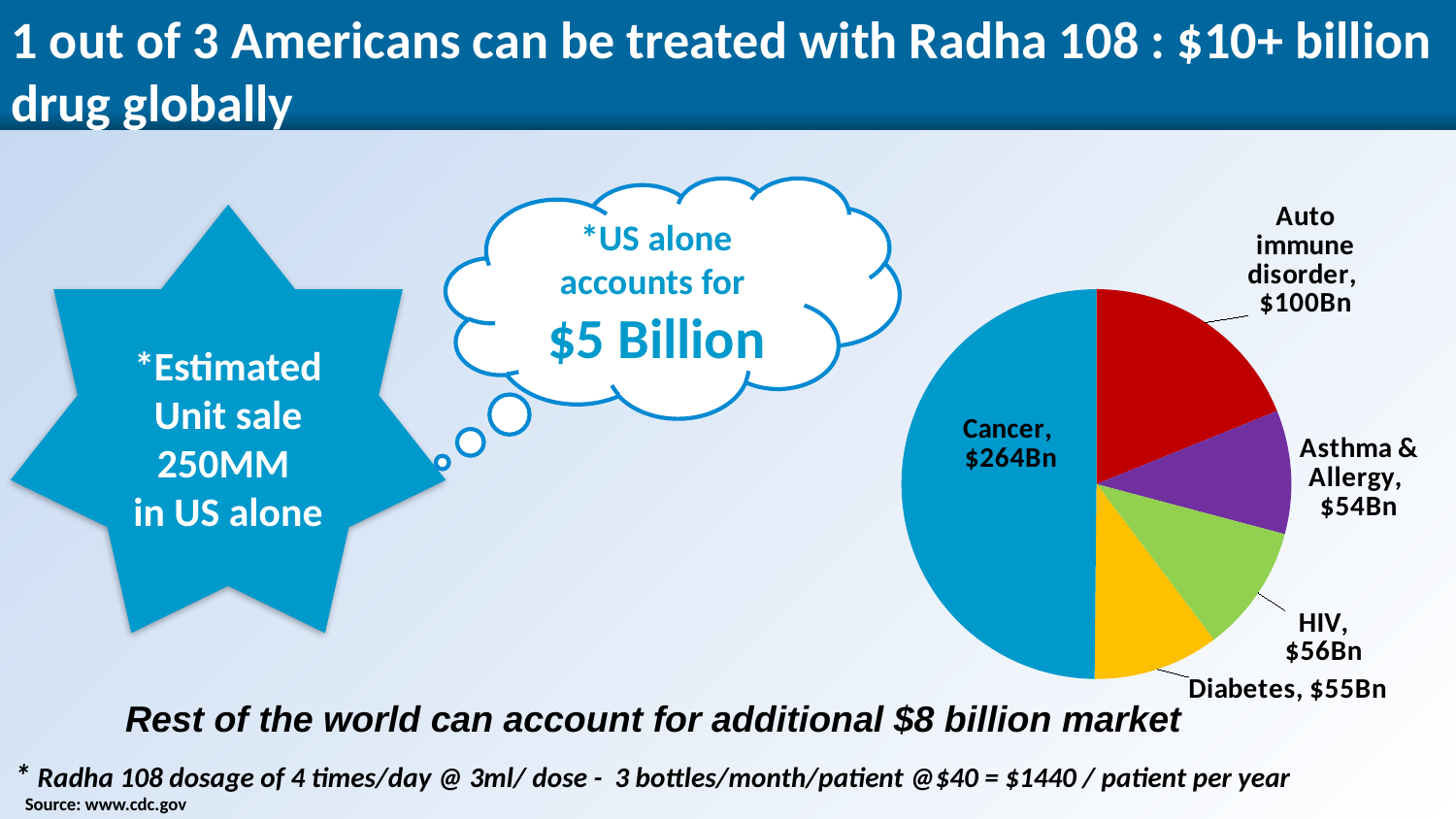

# 1 out of 3 Americans can be treated with Radha 108 : $10+ billion drug globally
*US alone accounts for
$5 Billion

*Estimated Unit sale 250MM
in US alone

### Chart

| Category |  |
|---|---|
| Autom immune disorder | 100.0 |
| Asthma & Allergy | 54.3 |
| HIV | 56.0 |
| Diabetes | 55.3 |
| Cancer | 264.0 |
Rest of the world can account for additional $8 billion market
* Radha 108 dosage of 4 times/day @ 3ml/ dose -  3 bottles/month/patient @$40 = $1440 / patient per year
Source: www.cdc.gov